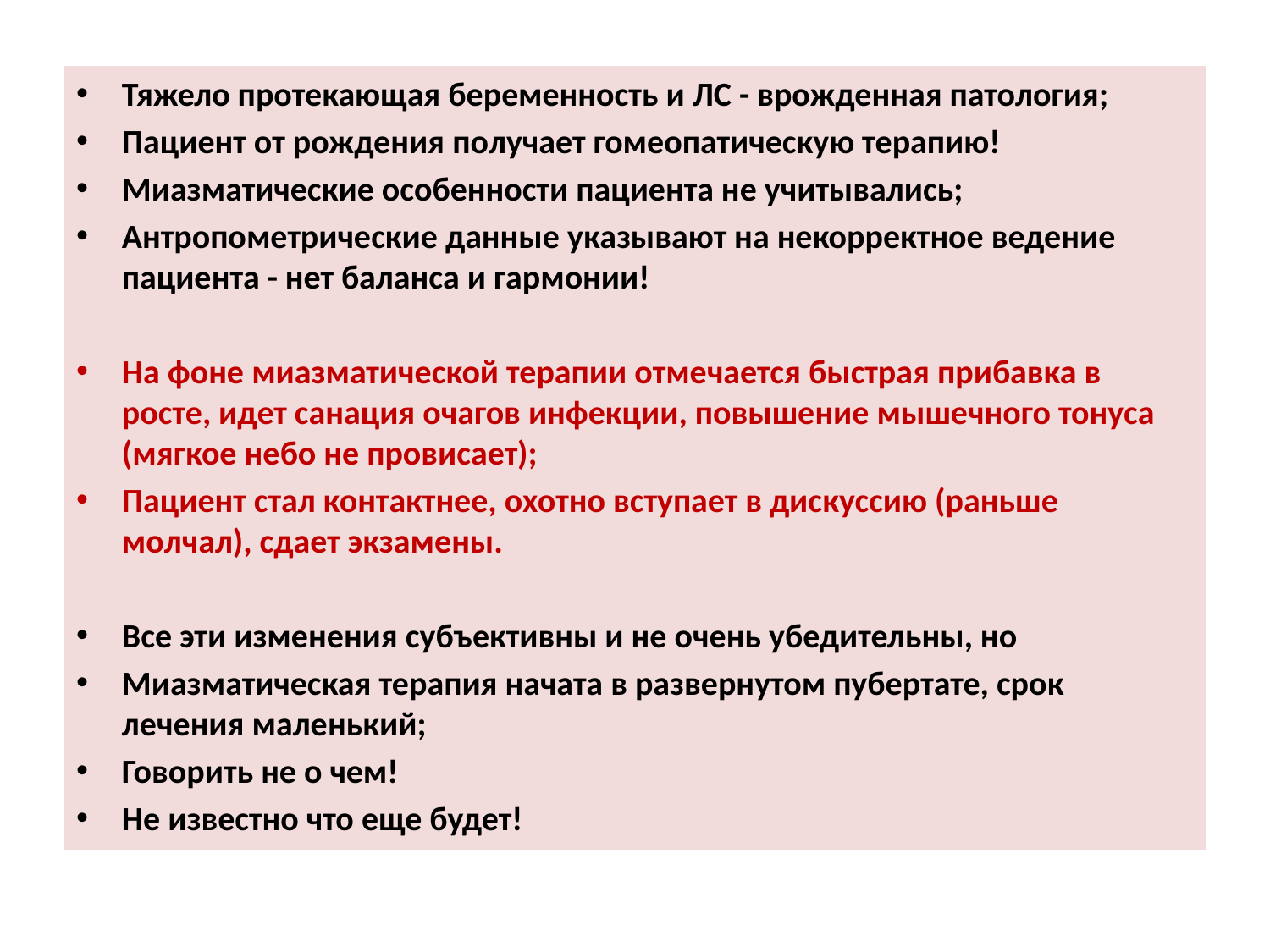

Тяжело протекающая беременность и ЛС - врожденная патология;
Пациент от рождения получает гомеопатическую терапию!
Миазматические особенности пациента не учитывались;
Антропометрические данные указывают на некорректное ведение пациента - нет баланса и гармонии!

На фоне миазматической терапии отмечается быстрая прибавка в росте, идет санация очагов инфекции, повышение мышечного тонуса (мягкое небо не провисает);
Пациент стал контактнее, охотно вступает в дискуссию (раньше молчал), сдает экзамены.

Все эти изменения субъективны и не очень убедительны, но
Миазматическая терапия начата в развернутом пубертате, срок лечения маленький;
Говорить не о чем!
Не известно что еще будет!